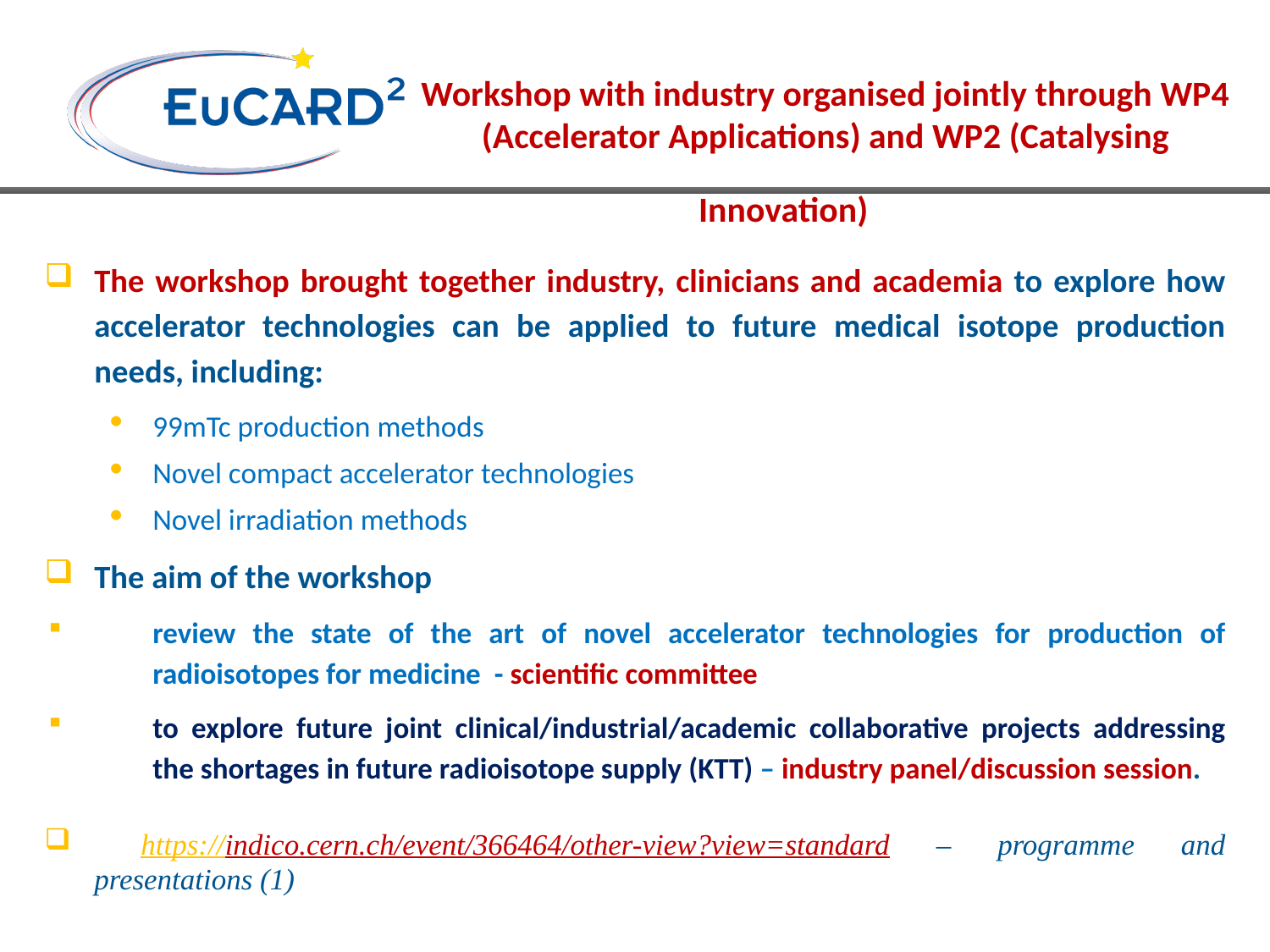

# Workshop with industry organised jointly through WP4 (Accelerator Applications) and WP2 (Catalysing Innovation)

The workshop brought together industry, clinicians and academia to explore how accelerator technologies can be applied to future medical isotope production needs, including:
99mTc production methods
Novel compact accelerator technologies
Novel irradiation methods
The aim of the workshop
review the state of the art of novel accelerator technologies for production of radioisotopes for medicine  - scientific committee
to explore future joint clinical/industrial/academic collaborative projects addressing the shortages in future radioisotope supply (KTT) – industry panel/discussion session.

 https://indico.cern.ch/event/366464/other-view?view=standard – programme and presentations (1)